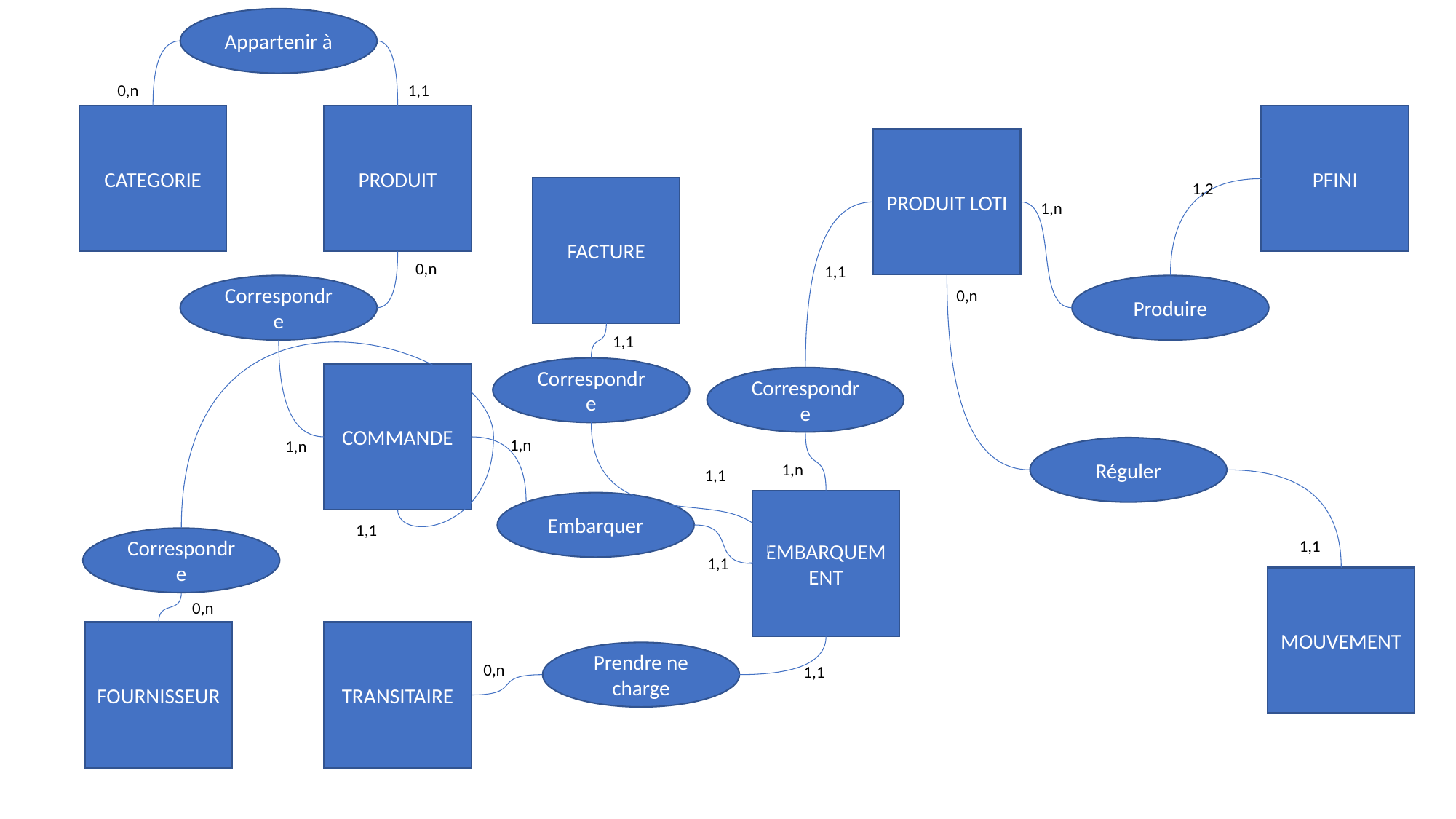

Appartenir à
0,n
1,1
CATEGORIE
PRODUIT
PFINI
PRODUIT LOTI
1,2
FACTURE
1,n
0,n
1,1
Correspondre
Produire
0,n
1,1
Correspondre
COMMANDE
Correspondre
1,n
1,n
Réguler
1,n
1,1
EMBARQUEMENT
Embarquer
1,1
Correspondre
1,1
1,1
MOUVEMENT
0,n
FOURNISSEUR
TRANSITAIRE
Prendre ne charge
0,n
1,1